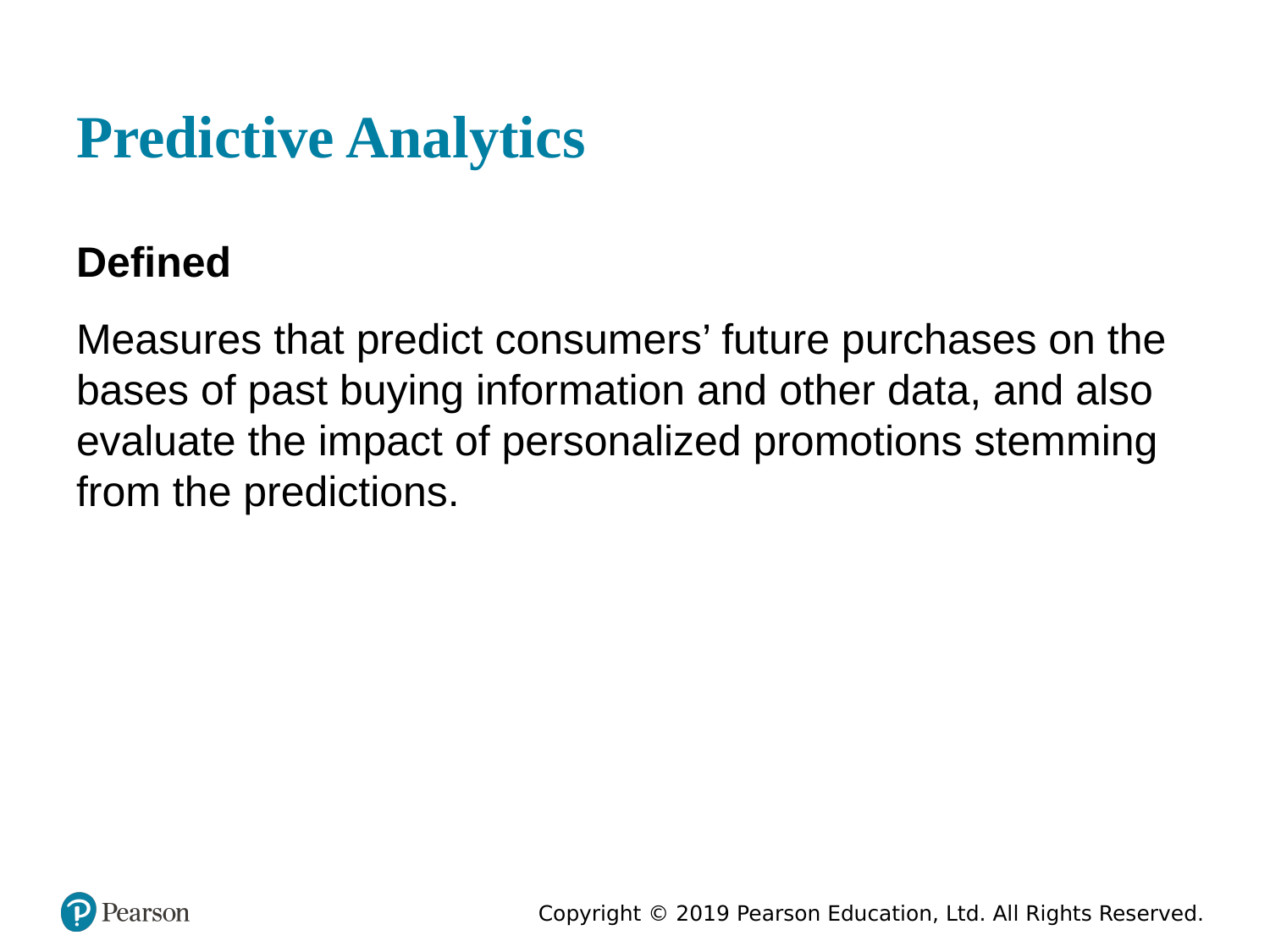

# Predictive Analytics
Defined
Measures that predict consumers’ future purchases on the bases of past buying information and other data, and also evaluate the impact of personalized promotions stemming from the predictions.